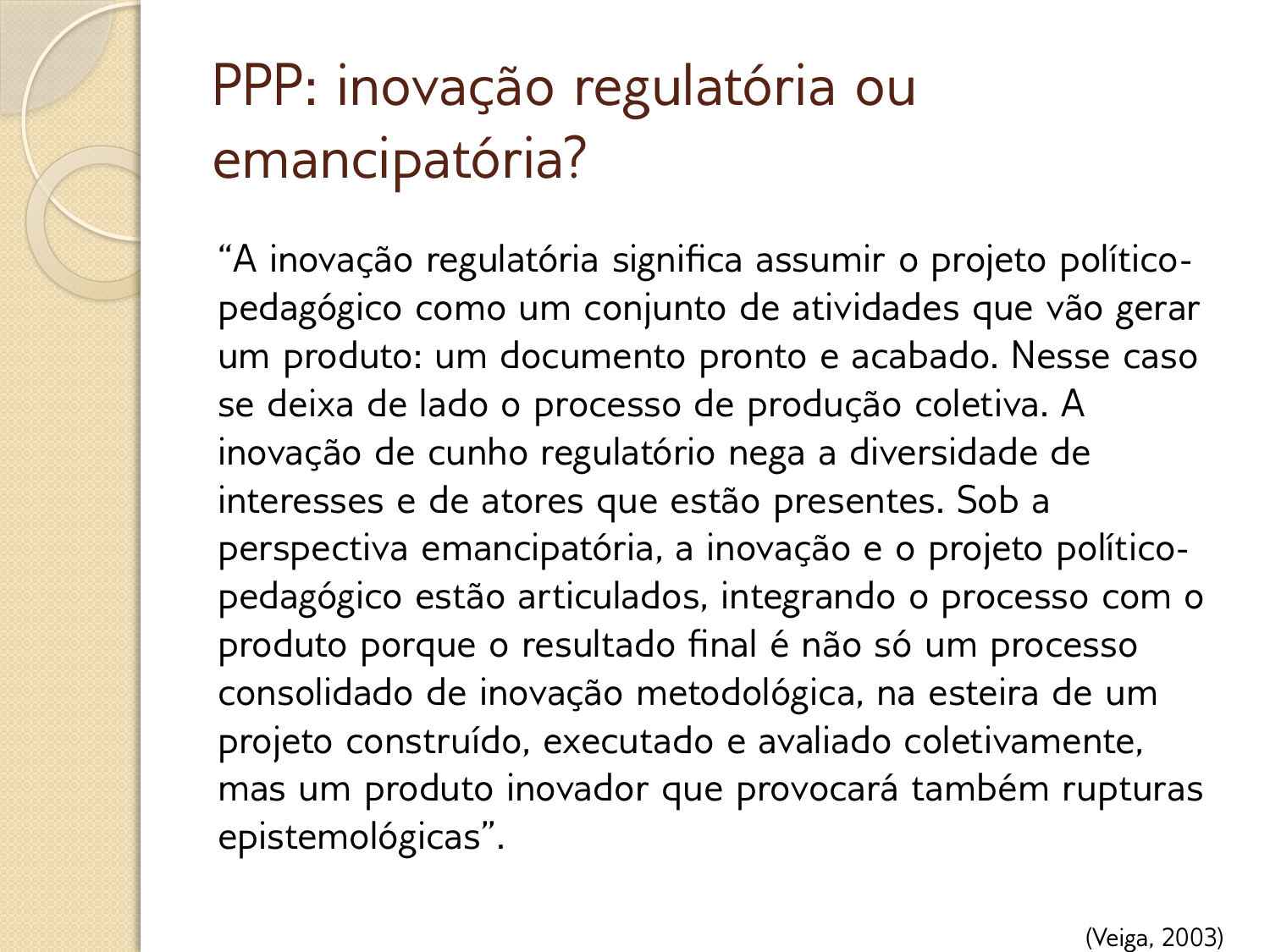

# PPP: inovação regulatória ou emancipatória?
“A inovação regulatória significa assumir o projeto político-pedagógico como um conjunto de atividades que vão gerar um produto: um documento pronto e acabado. Nesse caso se deixa de lado o processo de produção coletiva. A inovação de cunho regulatório nega a diversidade de interesses e de atores que estão presentes. Sob a perspectiva emancipatória, a inovação e o projeto político-pedagógico estão articulados, integrando o processo com o produto porque o resultado final é não só um processo consolidado de inovação metodológica, na esteira de um projeto construído, executado e avaliado coletivamente, mas um produto inovador que provocará também rupturas epistemológicas”.

(Veiga, 2003)